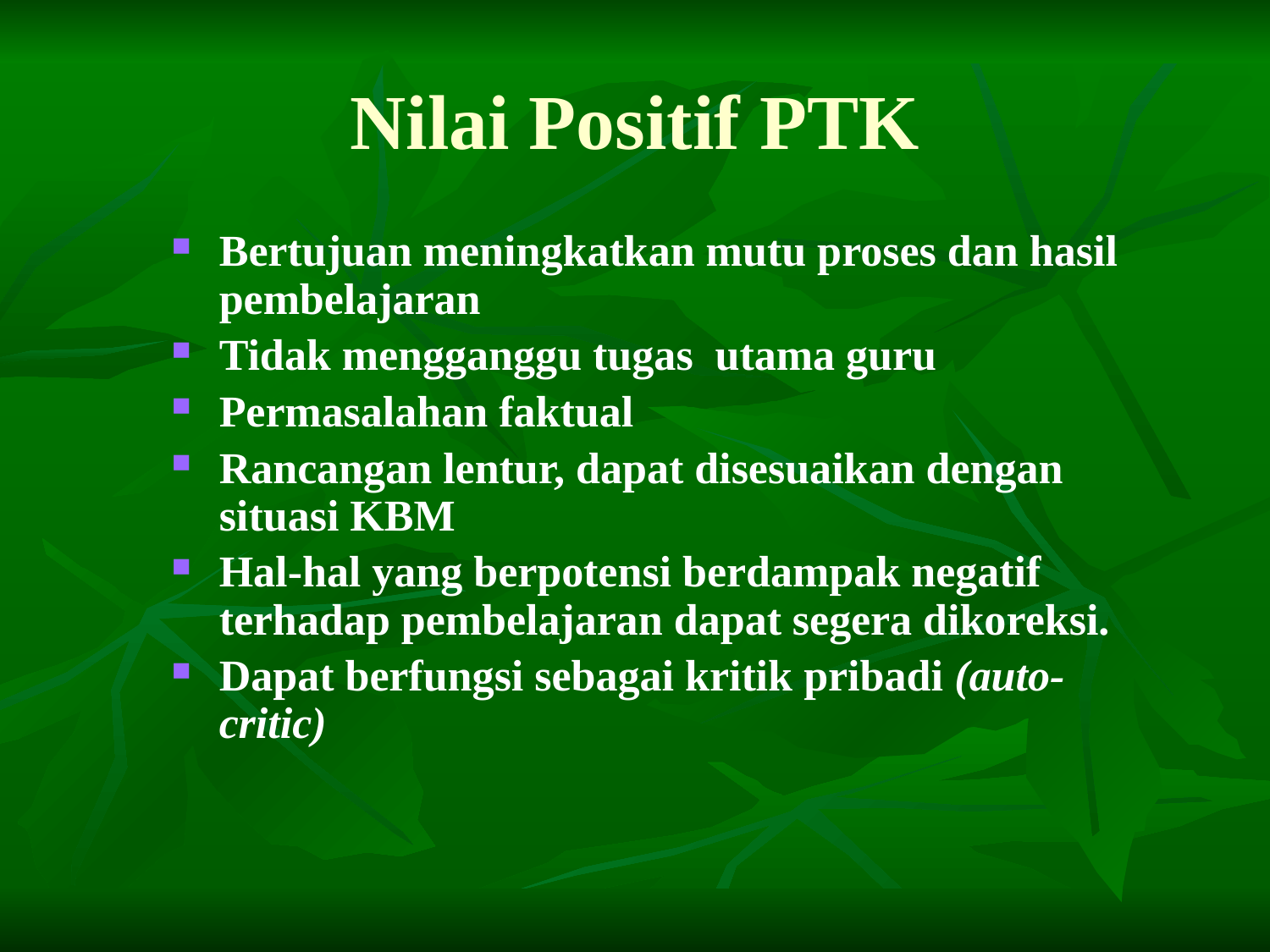

# Nilai Positif PTK
Bertujuan meningkatkan mutu proses dan hasil pembelajaran
Tidak mengganggu tugas  utama guru
Permasalahan faktual
Rancangan lentur, dapat disesuaikan dengan situasi KBM
Hal-hal yang berpotensi berdampak negatif terhadap pembelajaran dapat segera dikoreksi.
Dapat berfungsi sebagai kritik pribadi (auto-critic)